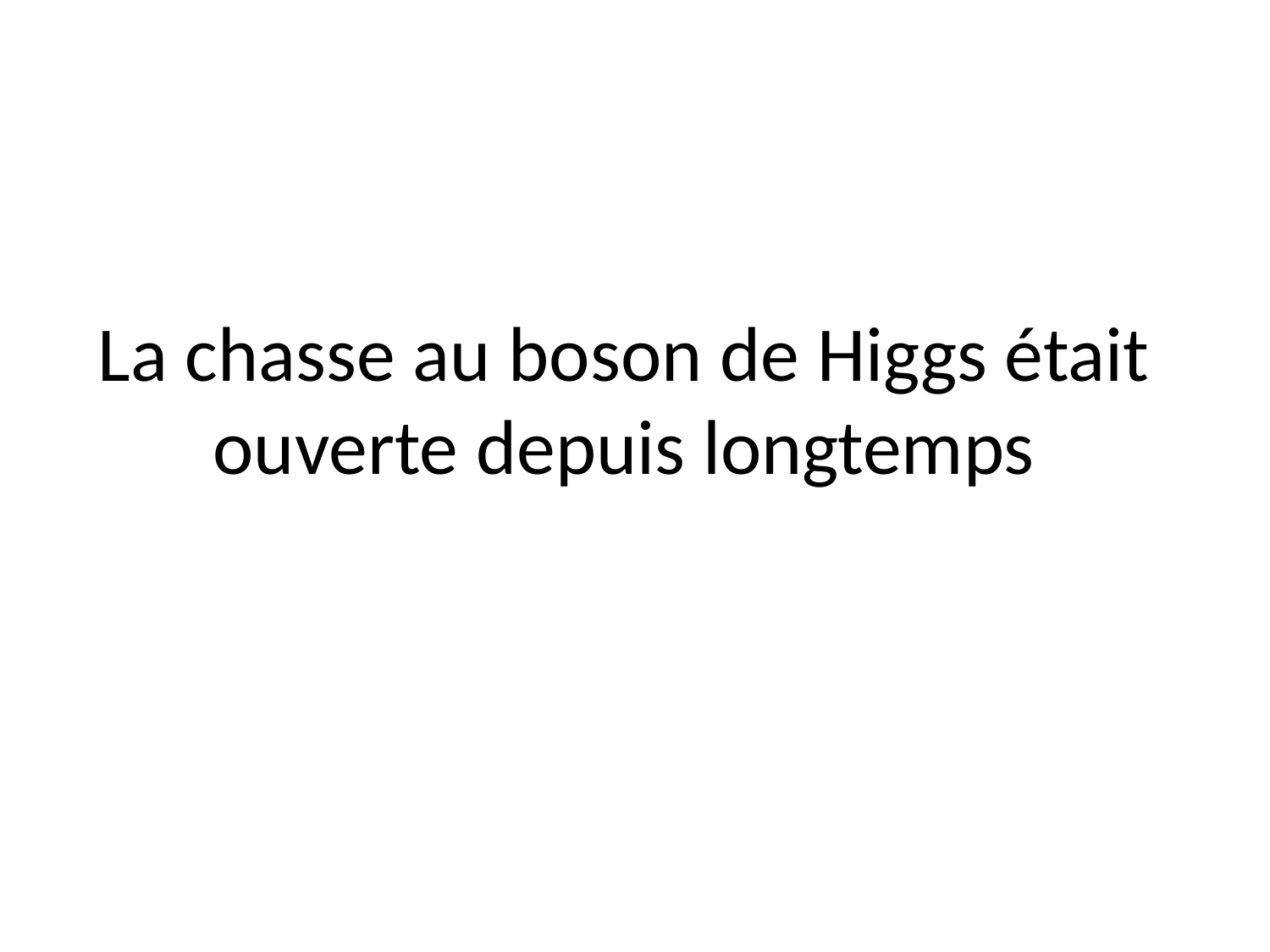

# La chasse au boson de Higgs était ouverte depuis longtemps